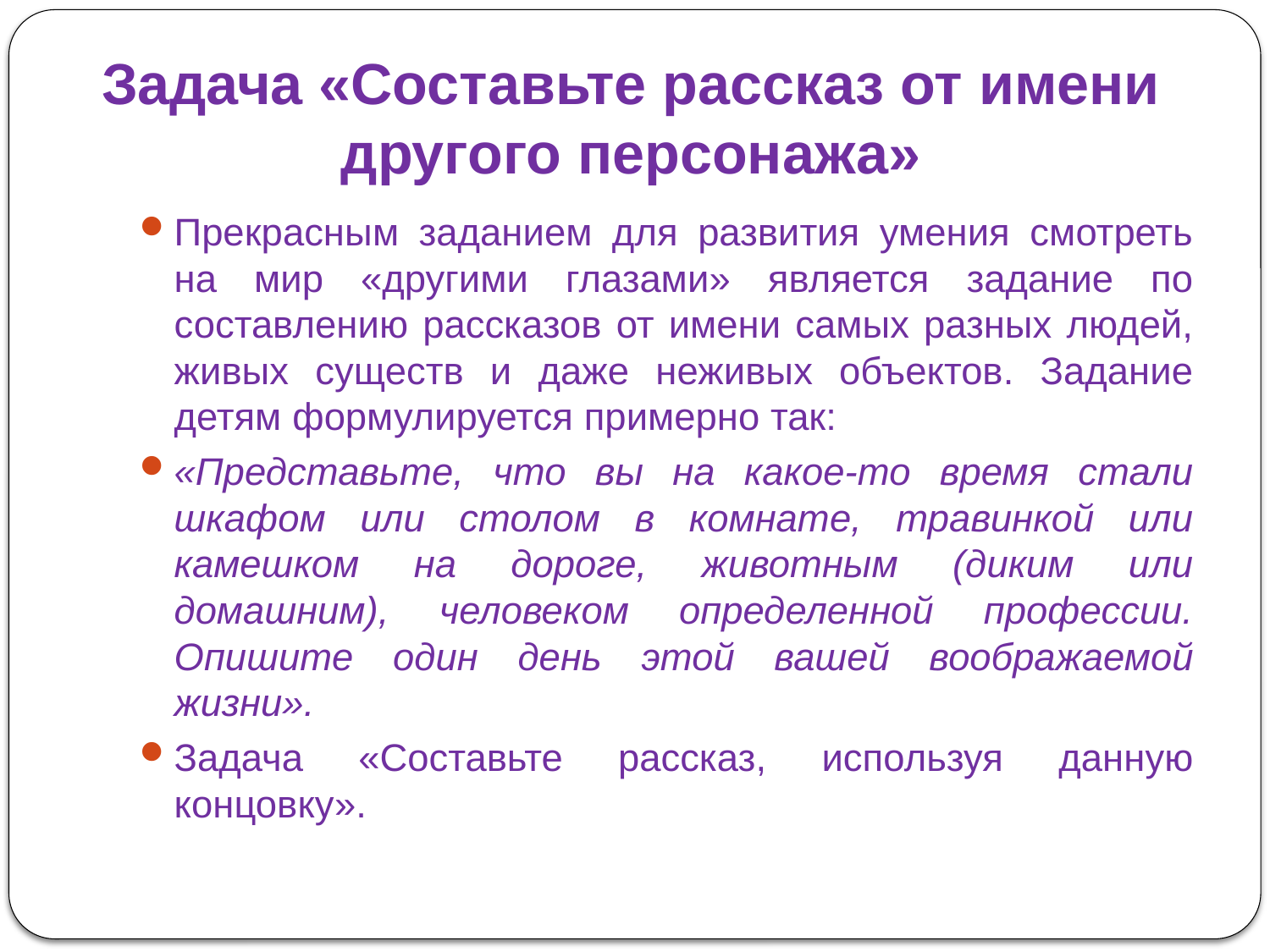

# Задача «Составьте рассказ от имени другого персонажа»
Прекрасным заданием для развития умения смотреть на мир «другими глазами» является задание по составлению рассказов от имени самых разных людей, живых существ и даже неживых объектов. Задание детям формулируется примерно так:
«Представьте, что вы на какое-то время стали шкафом или столом в комнате, травинкой или камешком на дороге, животным (диким или домашним), человеком определенной профессии. Опишите один день этой вашей воображаемой жизни».
Задача «Составьте рассказ, используя данную концовку».